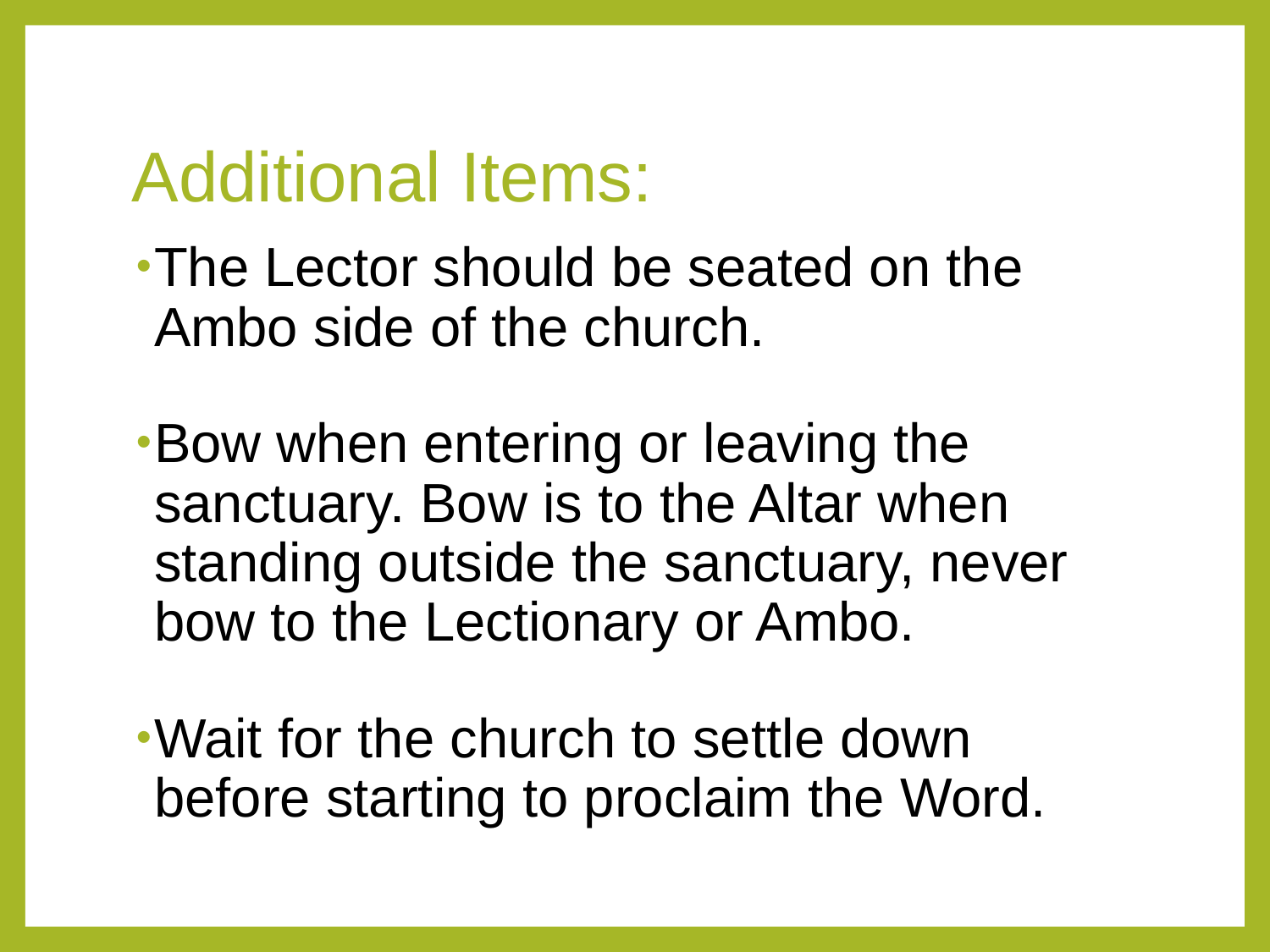

# Additional Items:
The Lector should be seated on the Ambo side of the church.

Bow when entering or leaving the sanctuary. Bow is to the Altar when standing outside the sanctuary, never bow to the Lectionary or Ambo.

Wait for the church to settle down before starting to proclaim the Word.